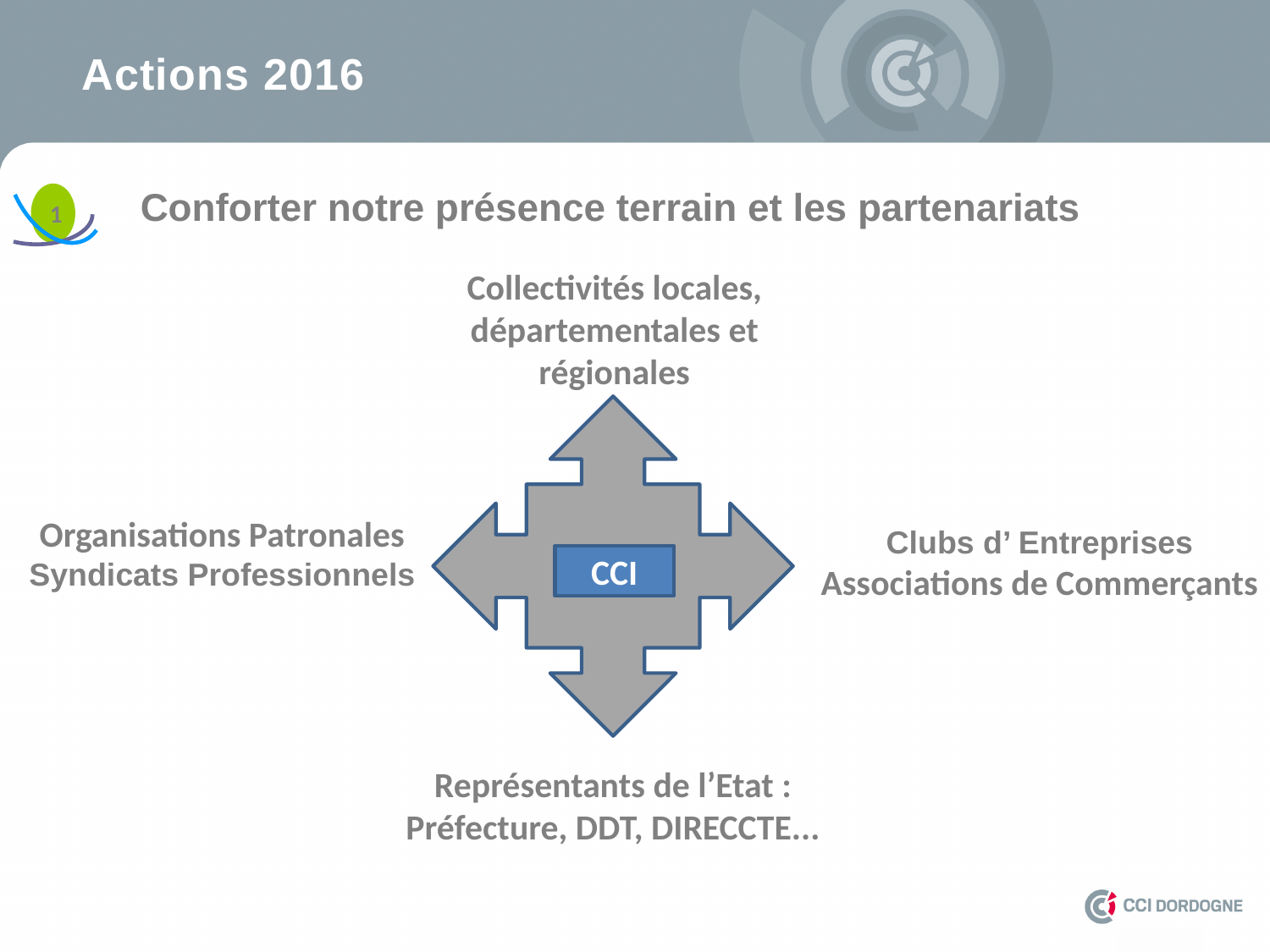

Actions 2016
Conforter notre présence terrain et les partenariats

1

Collectivités locales, départementales et régionales

Organisations Patronales Syndicats Professionnels

Clubs d’ Entreprises
Associations de Commerçants
CCI
Représentants de l’Etat : Préfecture, DDT, DIRECCTE...